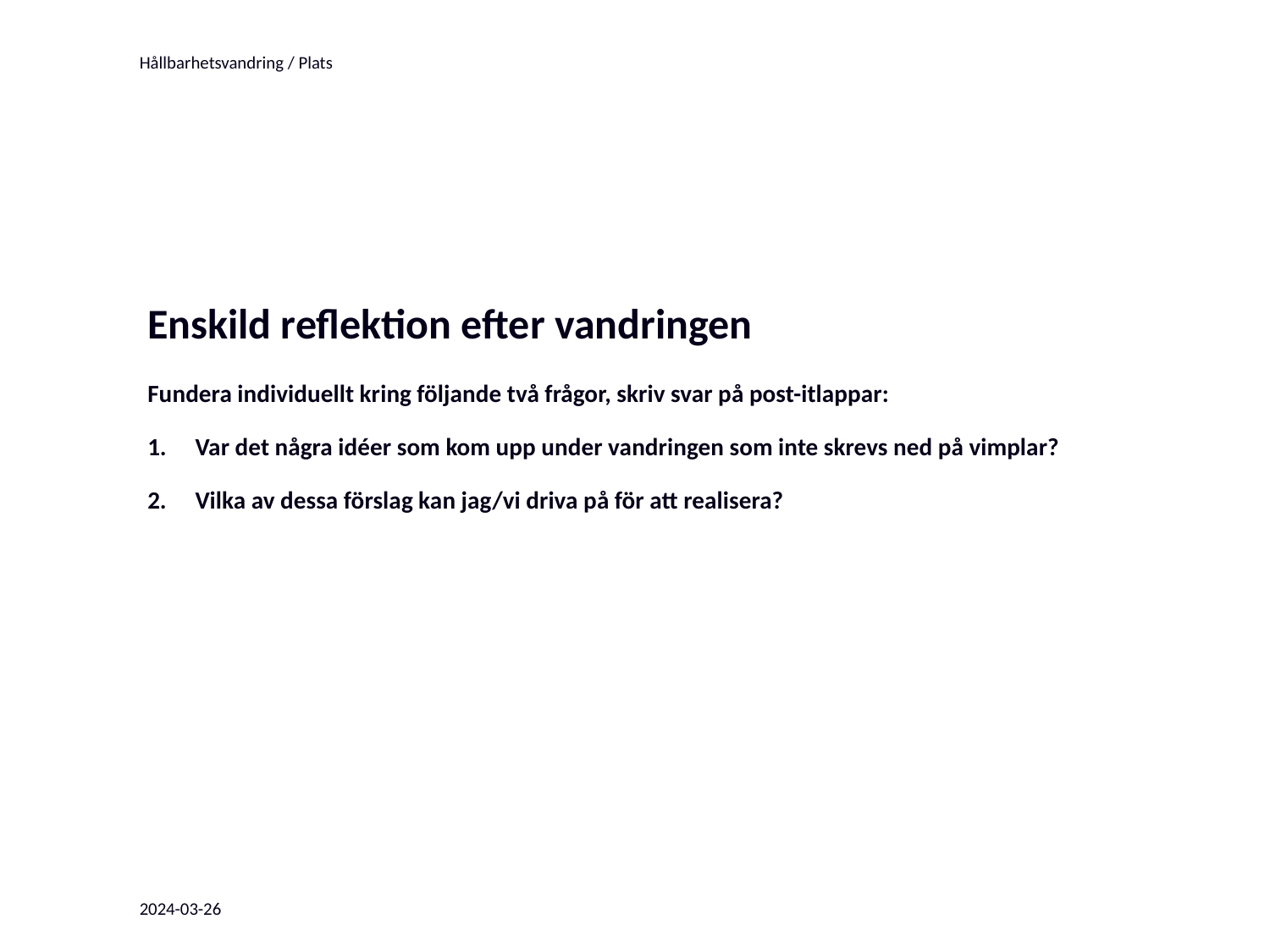

Enskild reflektion efter vandringen
Fundera individuellt kring följande två frågor, skriv svar på post-itlappar:

Var det några idéer som kom upp under vandringen som inte skrevs ned på vimplar?

Vilka av dessa förslag kan jag/vi driva på för att realisera?